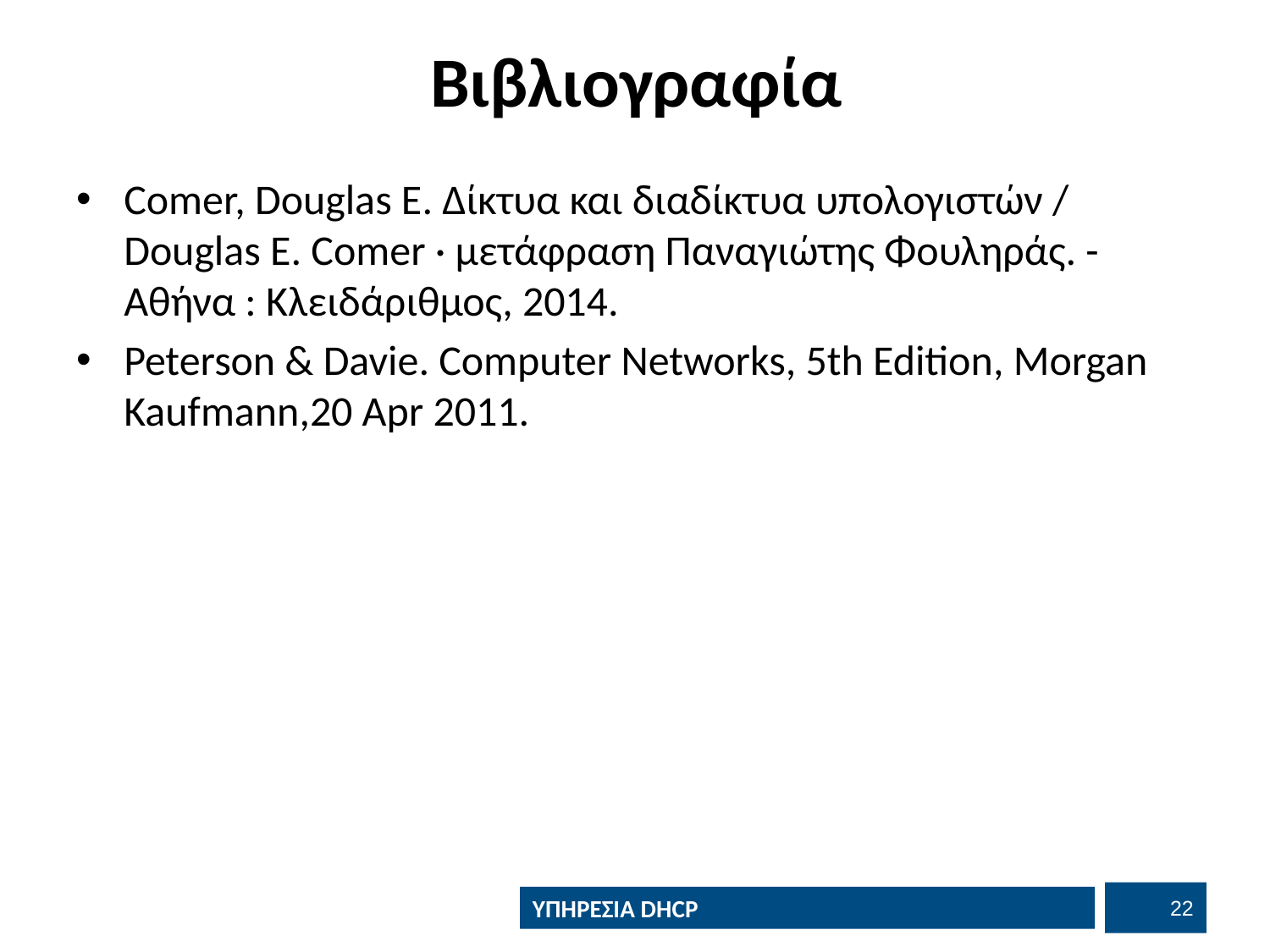

# Βιβλιογραφία
Comer, Douglas E. Δίκτυα και διαδίκτυα υπολογιστών / Douglas E. Comer · μετάφραση Παναγιώτης Φουληράς. - Αθήνα : Κλειδάριθμος, 2014.
Peterson & Davie. Computer Networks, 5th Edition, Morgan Kaufmann,20 Apr 2011.

22